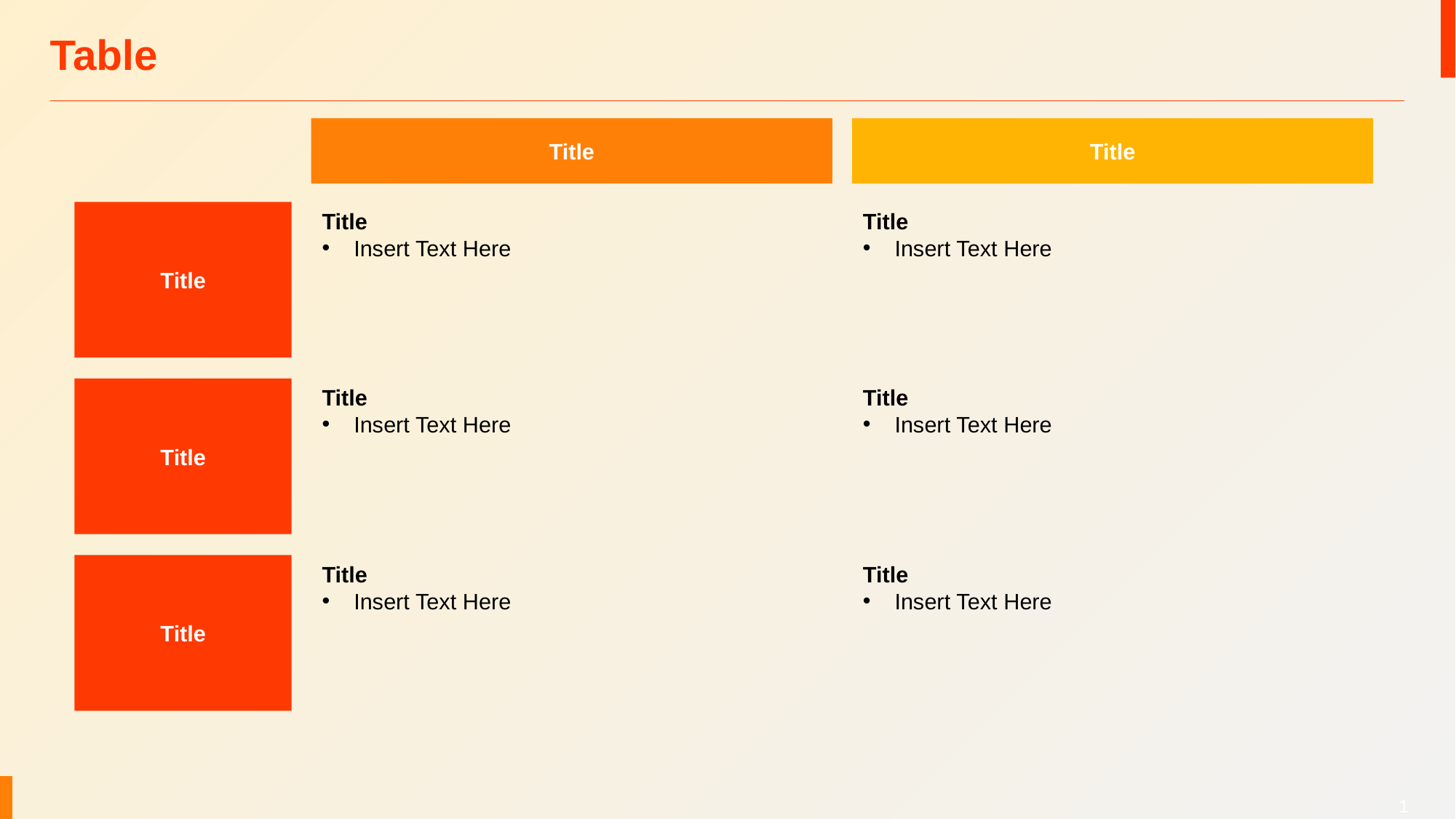

# Table

Title
Title

Title
Insert Text Here
Title
Insert Text Here
Title

Title
Insert Text Here
Title
Insert Text Here
Title

Title
Insert Text Here

Title
Insert Text Here
Title
1